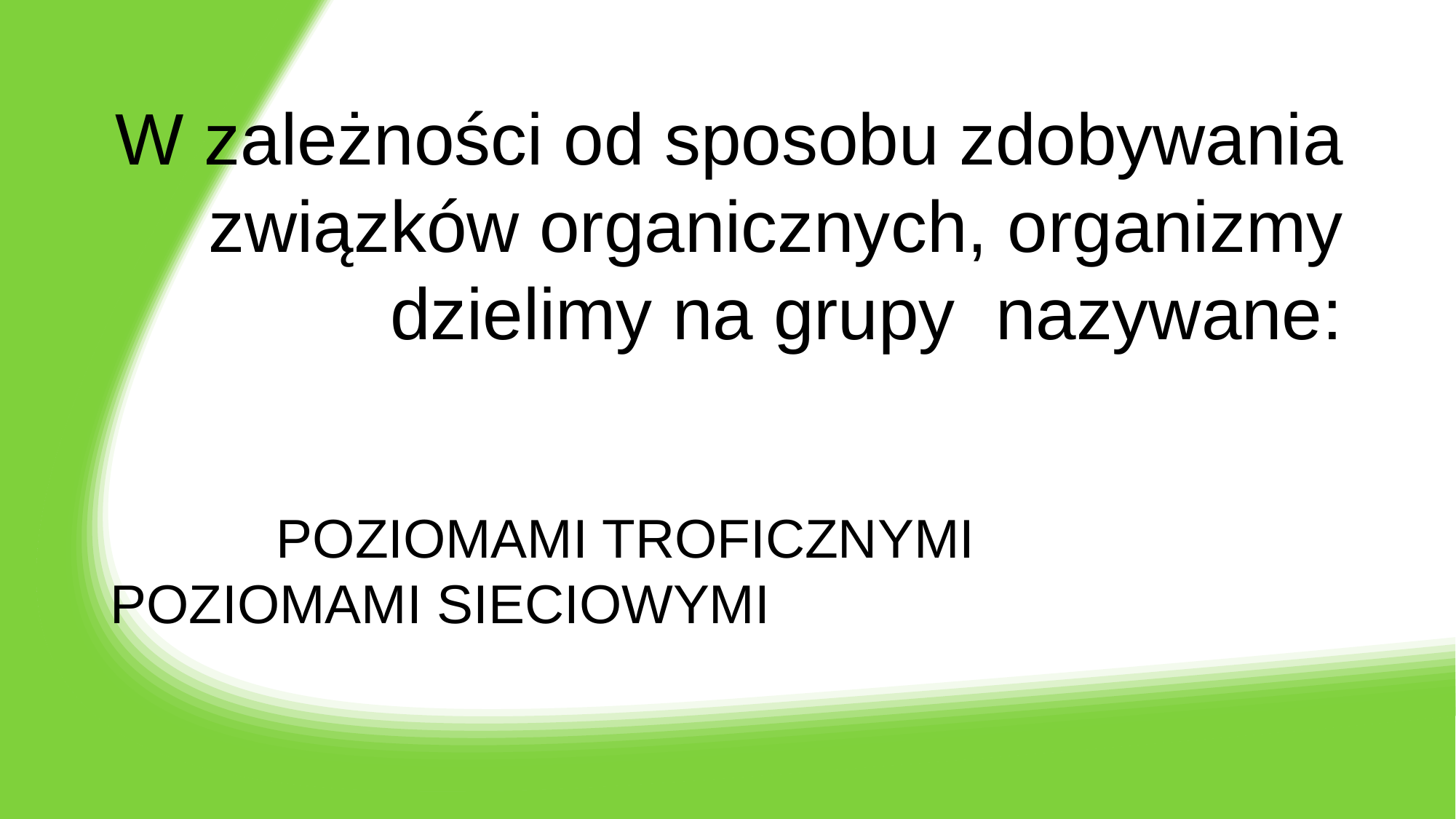

# W zależności od sposobu zdobywania związków organicznych, organizmy dzielimy na grupy  nazywane:
           POZIOMAMI TROFICZNYMI               POZIOMAMI SIECIOWYMI